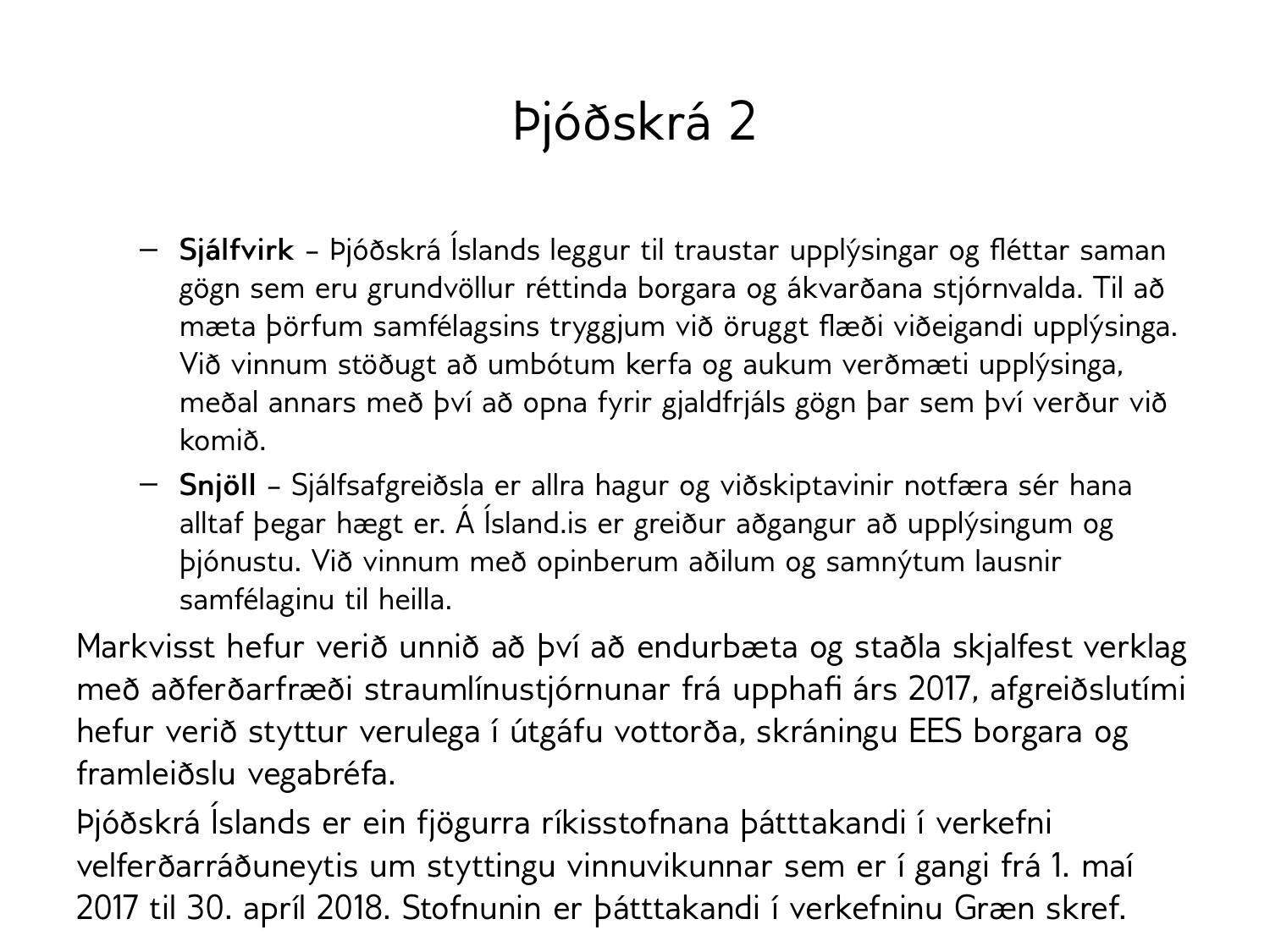

# Þjóðskrá 2
Sjálfvirk – Þjóðskrá Íslands leggur til traustar upplýsingar og fléttar saman gögn sem eru grundvöllur réttinda borgara og ákvarðana stjórnvalda. Til að mæta þörfum samfélagsins tryggjum við öruggt flæði viðeigandi upplýsinga. Við vinnum stöðugt að umbótum kerfa og aukum verðmæti upplýsinga, meðal annars með því að opna fyrir gjaldfrjáls gögn þar sem því verður við komið.
Snjöll – Sjálfsafgreiðsla er allra hagur og viðskiptavinir notfæra sér hana alltaf þegar hægt er. Á Ísland.is er greiður aðgangur að upplýsingum og þjónustu. Við vinnum með opinberum aðilum og samnýtum lausnir samfélaginu til heilla.
Markvisst hefur verið unnið að því að endurbæta og staðla skjalfest verklag með aðferðarfræði straumlínustjórnunar frá upphafi árs 2017, afgreiðslutími hefur verið styttur verulega í útgáfu vottorða, skráningu EES borgara og framleiðslu vegabréfa.
Þjóðskrá Íslands er ein fjögurra ríkisstofnana þátttakandi í verkefni velferðarráðuneytis um styttingu vinnuvikunnar sem er í gangi frá 1. maí 2017 til 30. apríl 2018. Stofnunin er þátttakandi í verkefninu Græn skref.